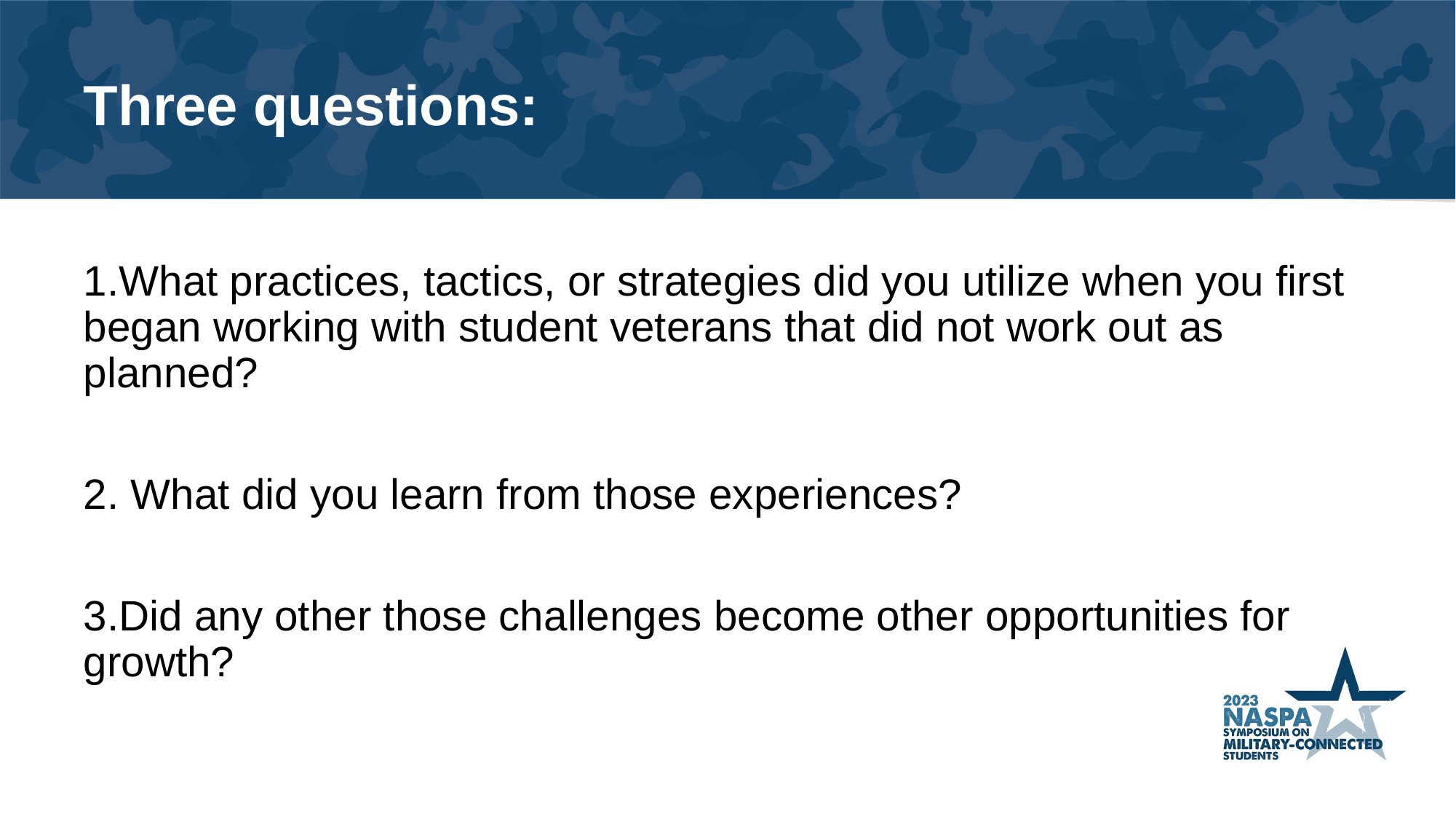

# Three questions:
1.What practices, tactics, or strategies did you utilize when you first began working with student veterans that did not work out as planned?

2. What did you learn from those experiences?

3.Did any other those challenges become other opportunities for growth?